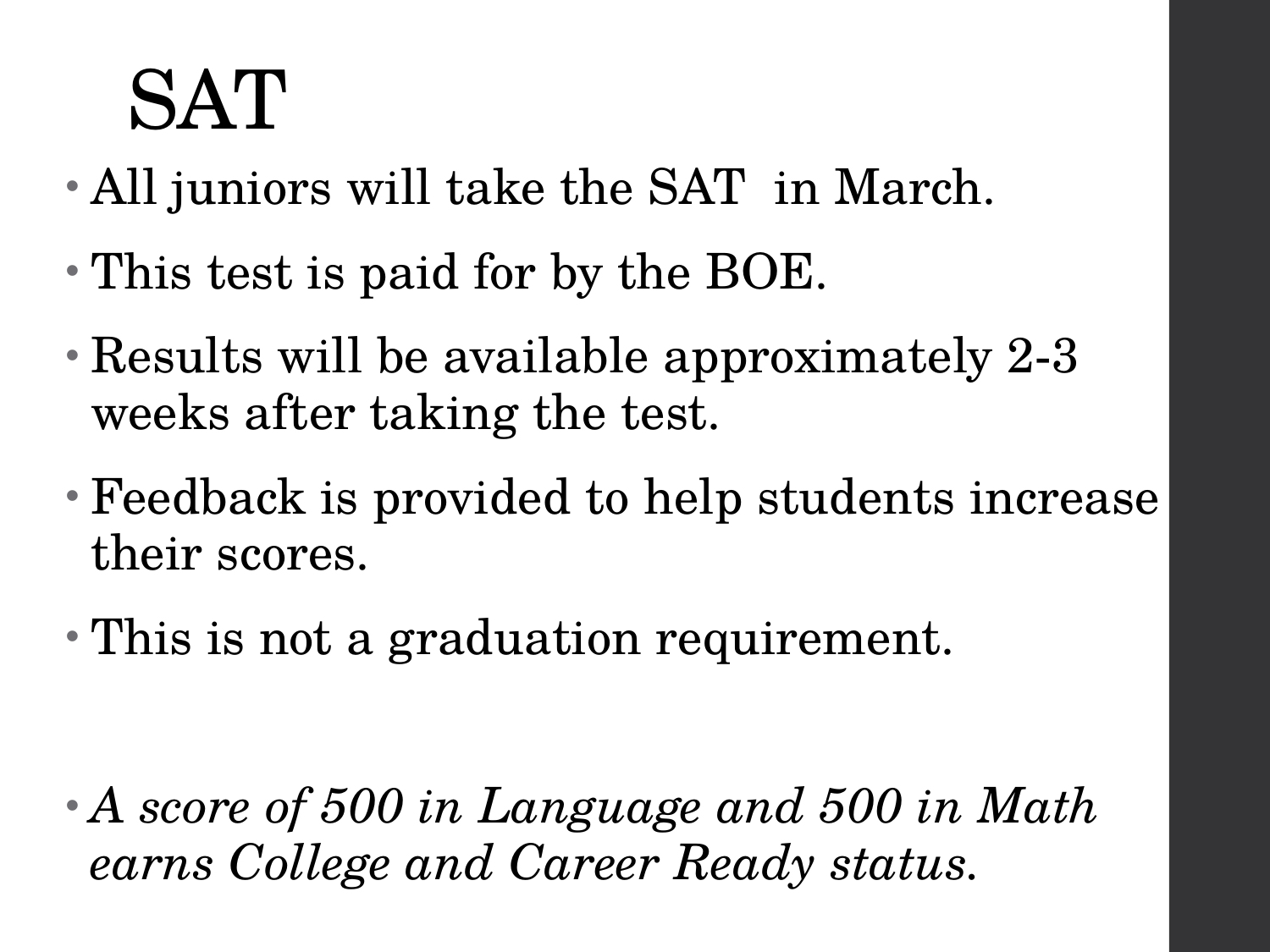

# SAT
All juniors will take the SAT  in March.
This test is paid for by the BOE.
Results will be available approximately 2-3 weeks after taking the test.
Feedback is provided to help students increase their scores.
This is not a graduation requirement.

A score of 500 in Language and 500 in Math earns College and Career Ready status.